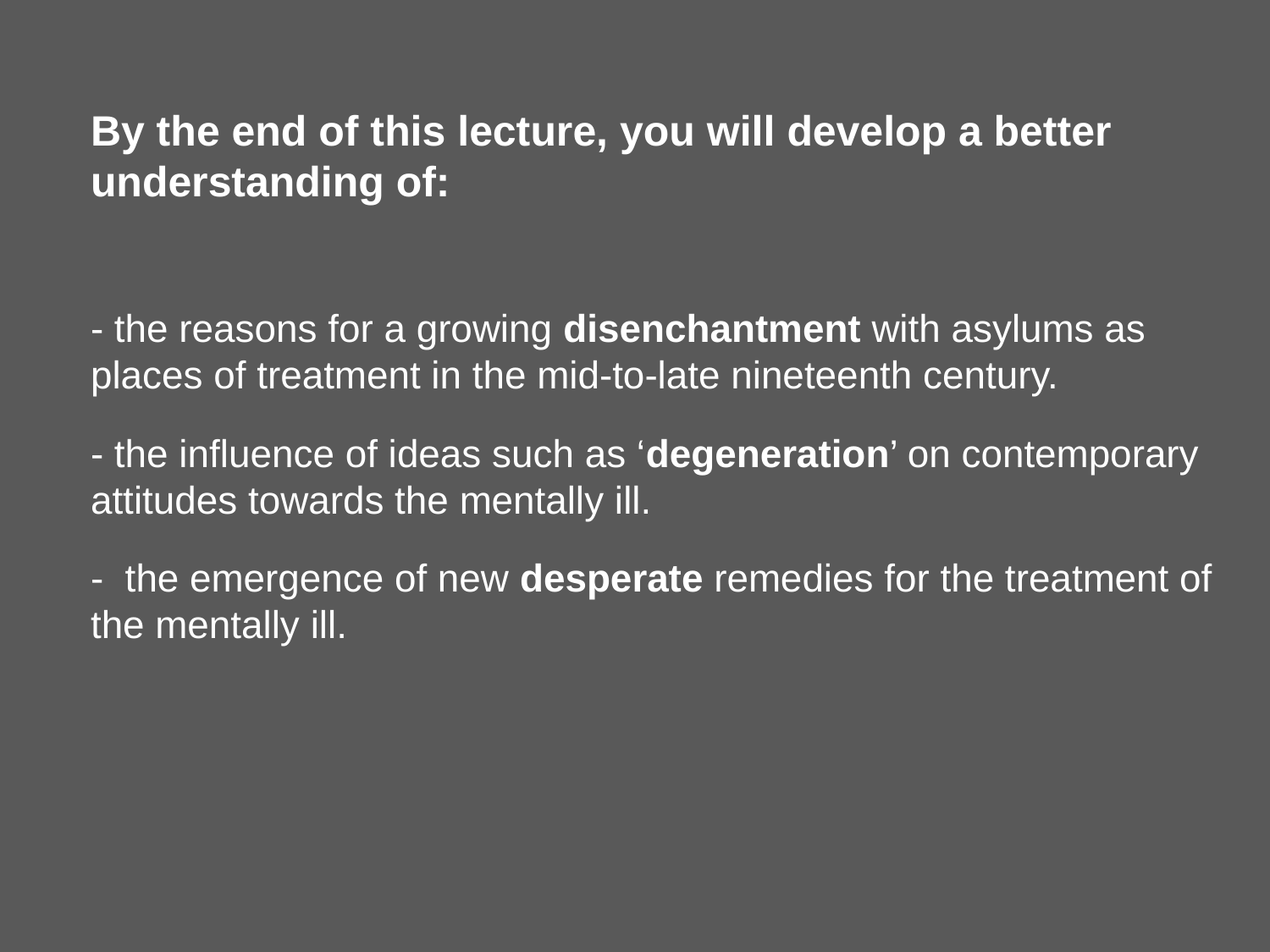

By the end of this lecture, you will develop a better understanding of:

- the reasons for a growing disenchantment with asylums as places of treatment in the mid-to-late nineteenth century.
- the influence of ideas such as ‘degeneration’ on contemporary attitudes towards the mentally ill.
-  the emergence of new desperate remedies for the treatment of the mentally ill.